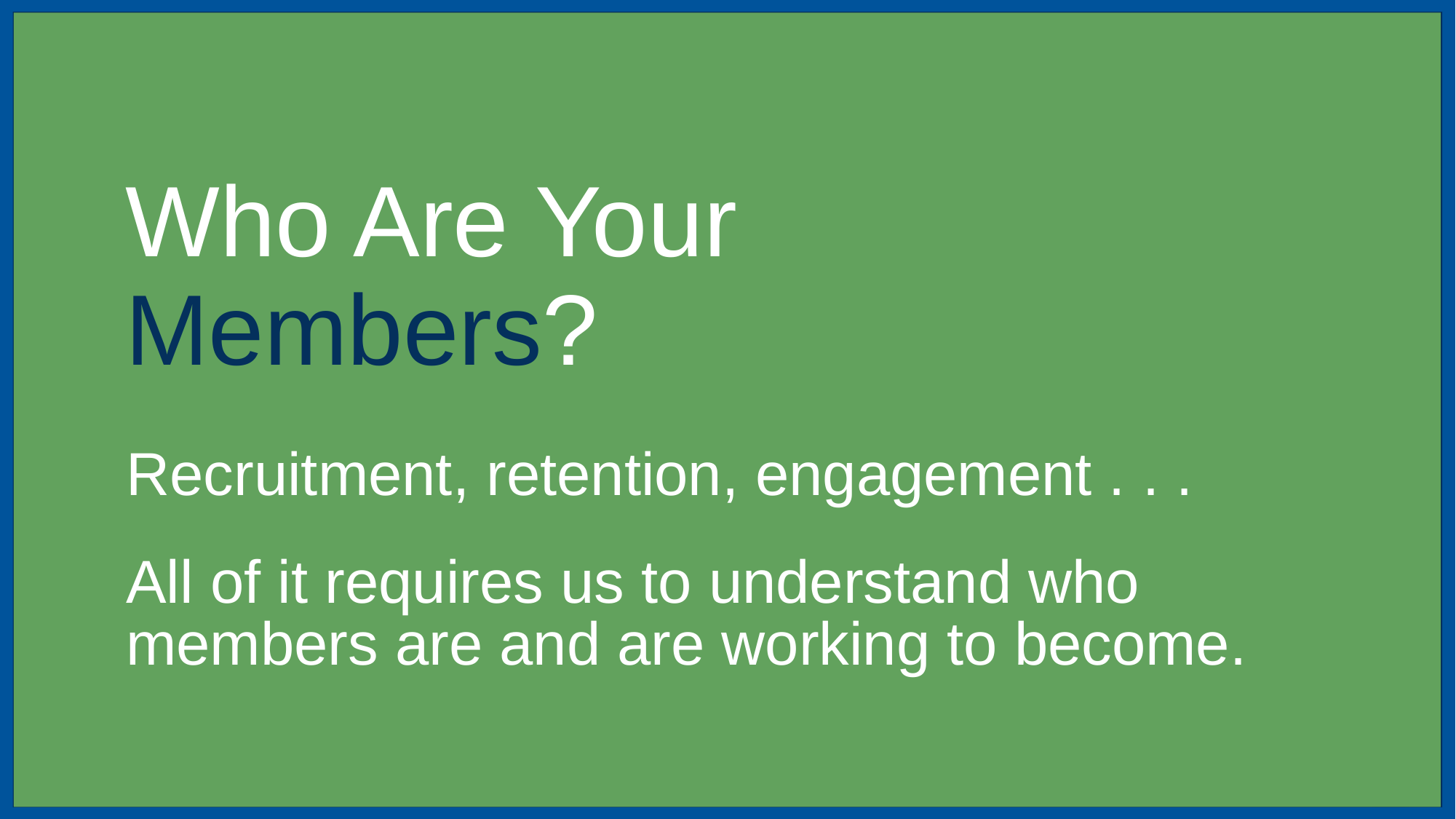

# Who Are Your Members?
Recruitment, retention, engagement . . .
All of it requires us to understand who members are and are working to become.